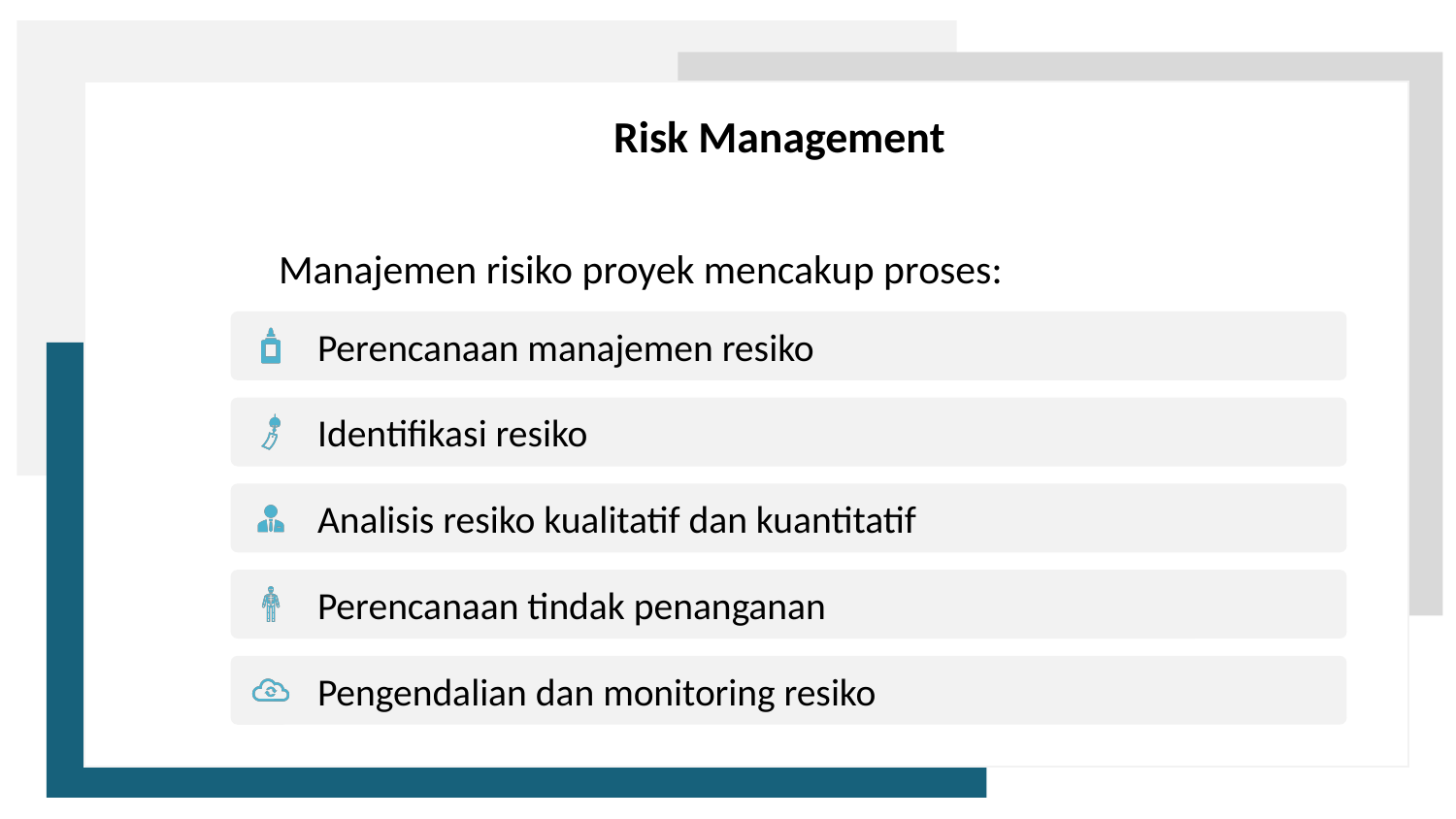

Risk Management
Manajemen risiko proyek mencakup proses:
Perencanaan manajemen resiko
Identifikasi resiko
Analisis resiko kualitatif dan kuantitatif
Perencanaan tindak penanganan
Pengendalian dan monitoring resiko